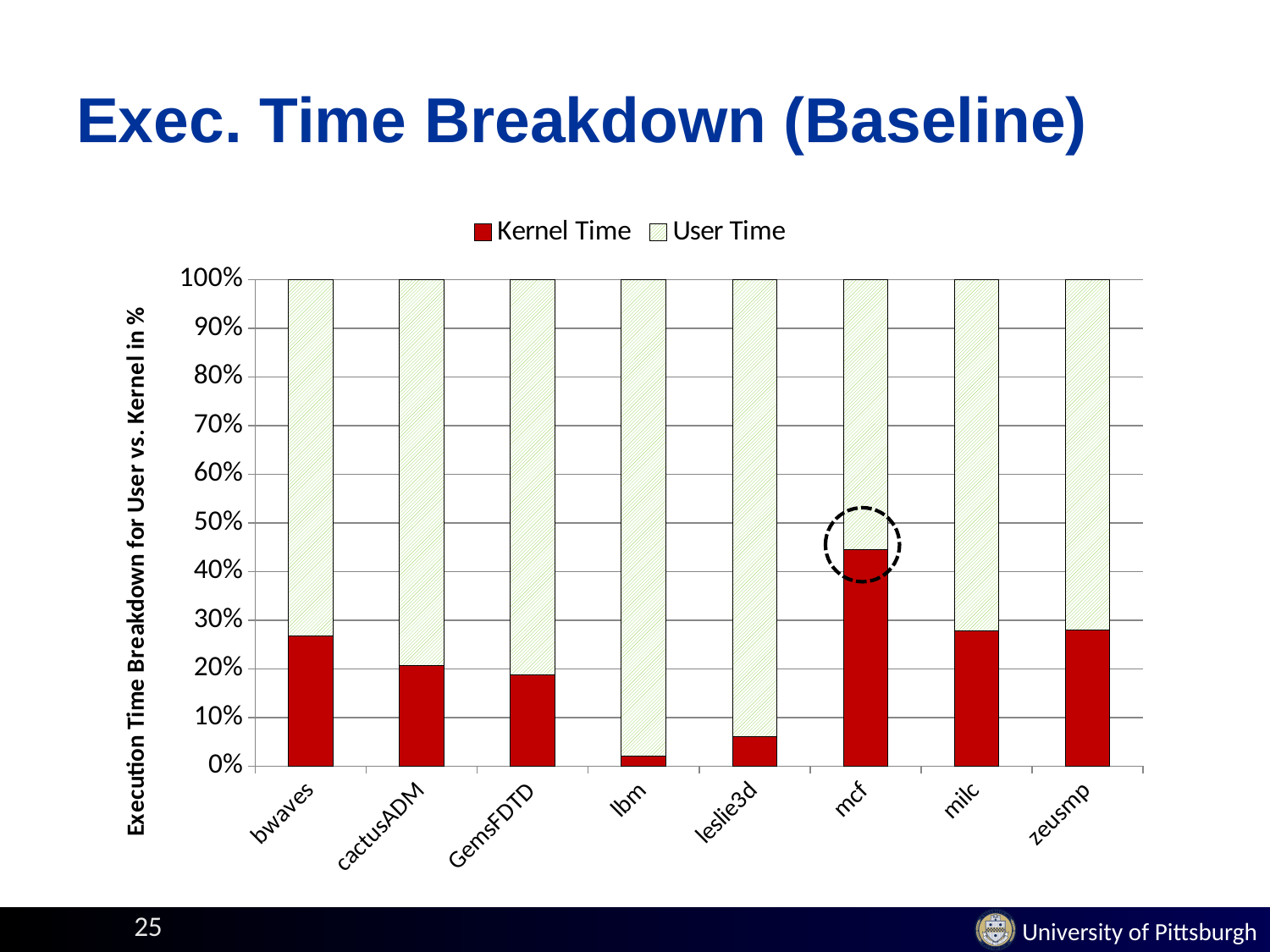

# Exec. Time Breakdown (Baseline)

### Chart

| Category | Kernel Time | User Time |
|---|---|---|
| bwaves | 487.4867 | 1337.977 |
| cactusADM | 487.6133 | 1862.953 |
| GemsFDTD | 285.47 | 1238.573 |
| lbm | 21.06667 | 964.51 |
| leslie3d | 78.69333 | 1235.723 |
| mcf | 729.4667 | 907.34 |
| milc | 407.8133 | 1059.88 |
| zeusmp | 470.82 | 1217.347 |
25